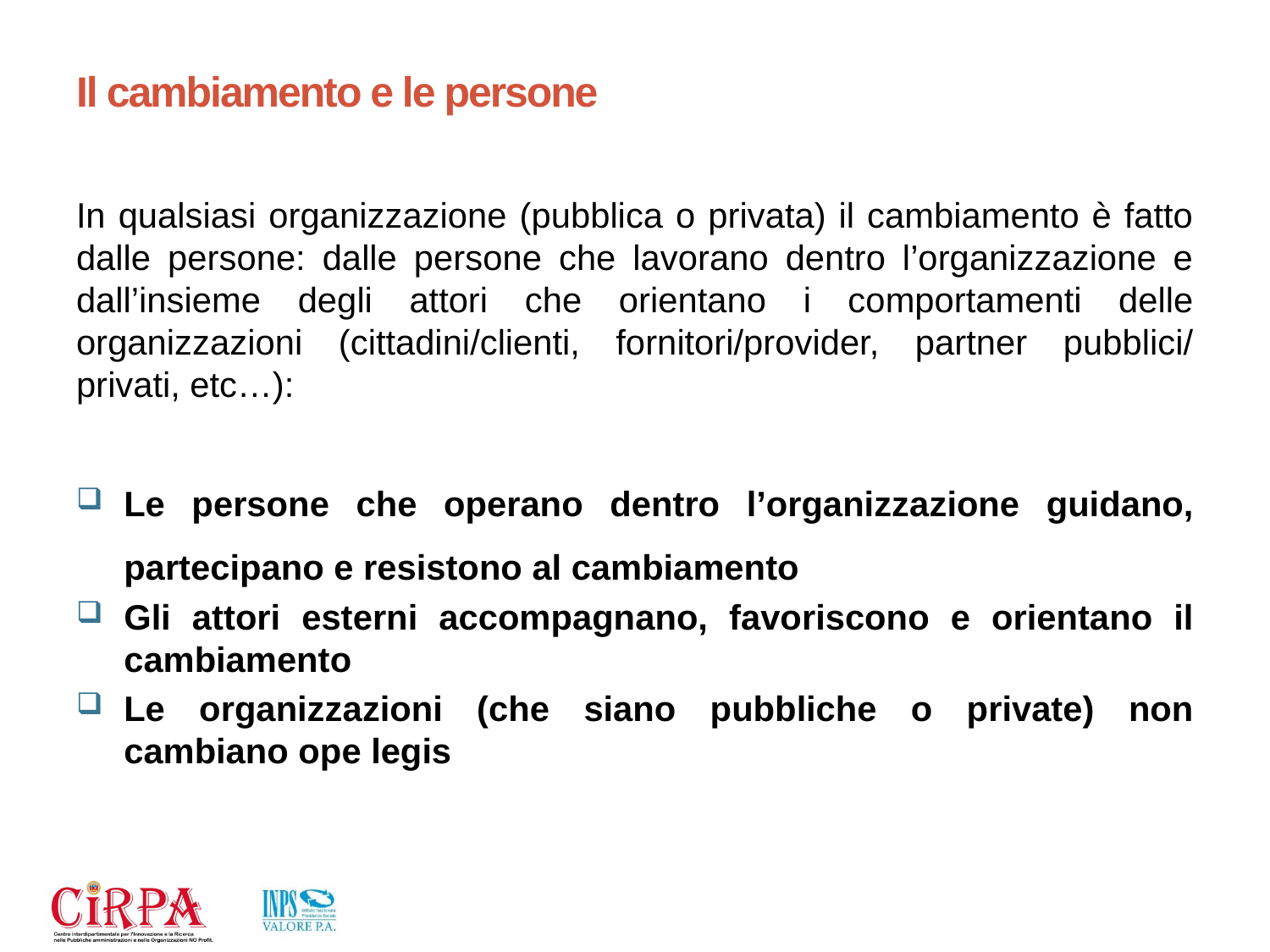

# Il cambiamento e le persone
In qualsiasi organizzazione (pubblica o privata) il cambiamento è fatto dalle persone: dalle persone che lavorano dentro l’organizzazione e dall’insieme degli attori che orientano i comportamenti delle organizzazioni (cittadini/clienti, fornitori/provider, partner pubblici/ privati, etc…):

Le persone che operano dentro l’organizzazione guidano, partecipano e resistono al cambiamento
Gli attori esterni accompagnano, favoriscono e orientano il cambiamento
Le organizzazioni (che siano pubbliche o private) non cambiano ope legis